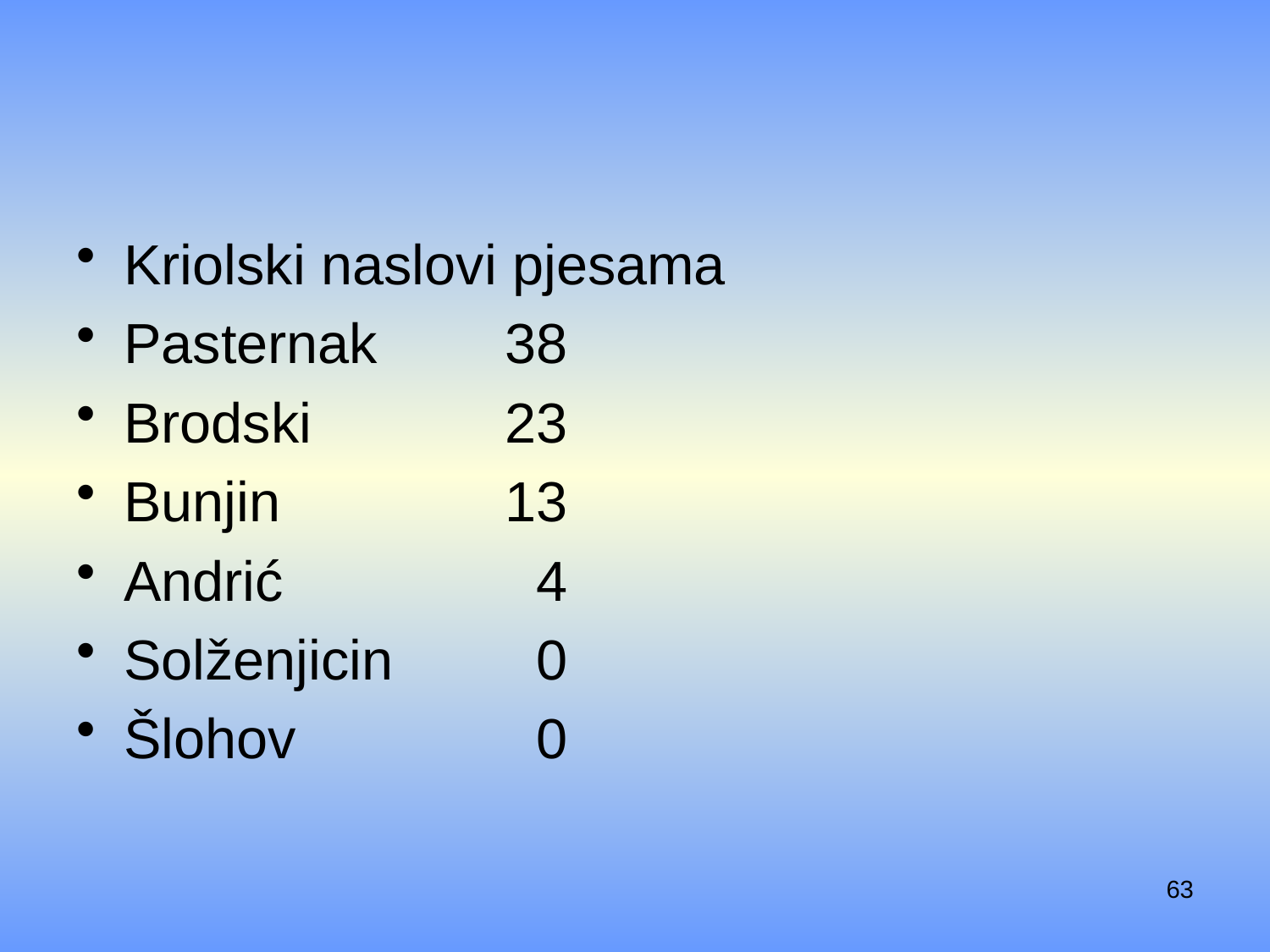

#
Kriolski naslovi pjesama
Pasternak 	38
Brodski 		23
Bunjin 		13
Andrić 		  4
Solženjicin 	  0
Šlohov 		  0
63